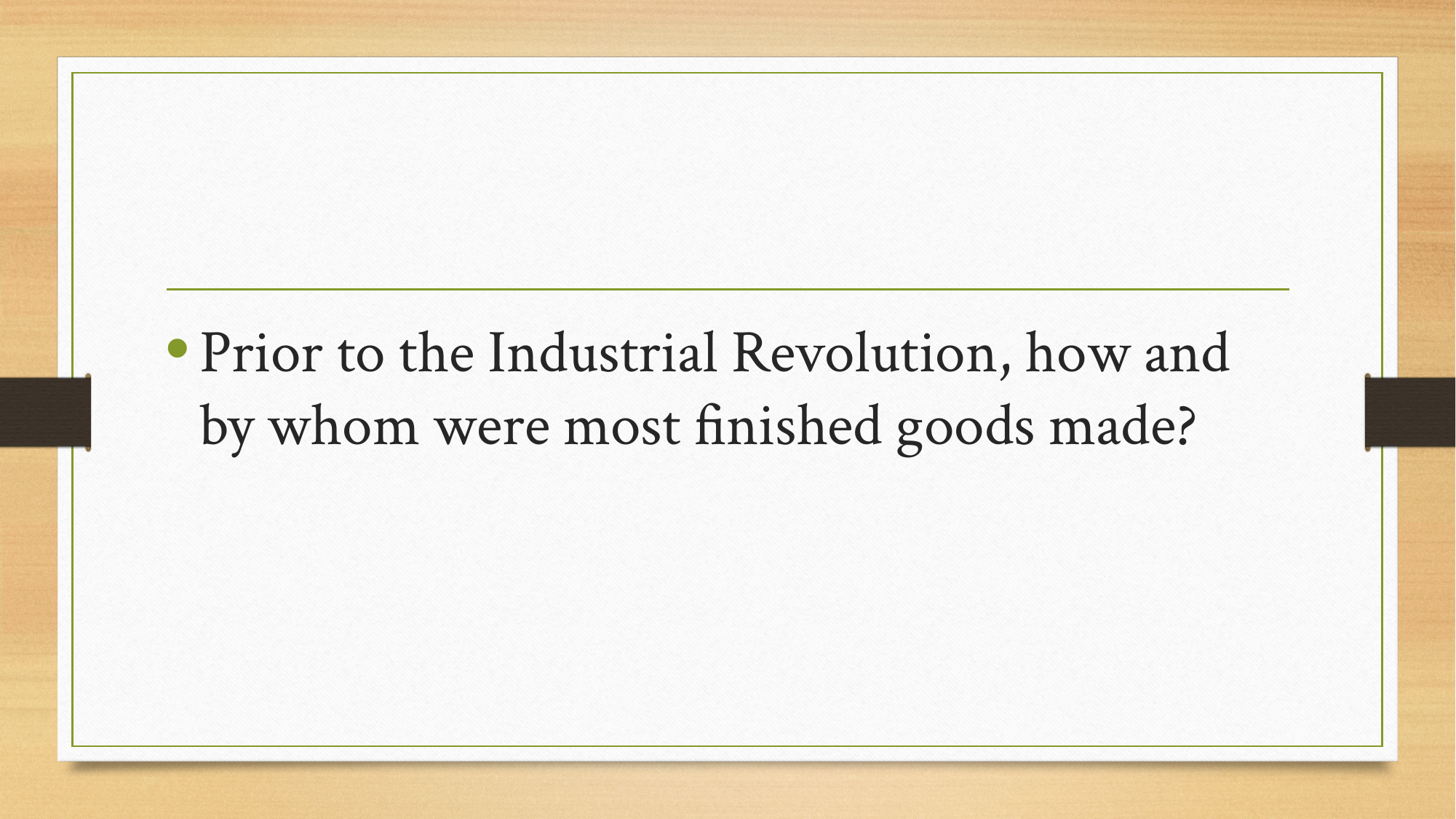

Prior to the Industrial Revolution, how and by whom were most finished goods made?